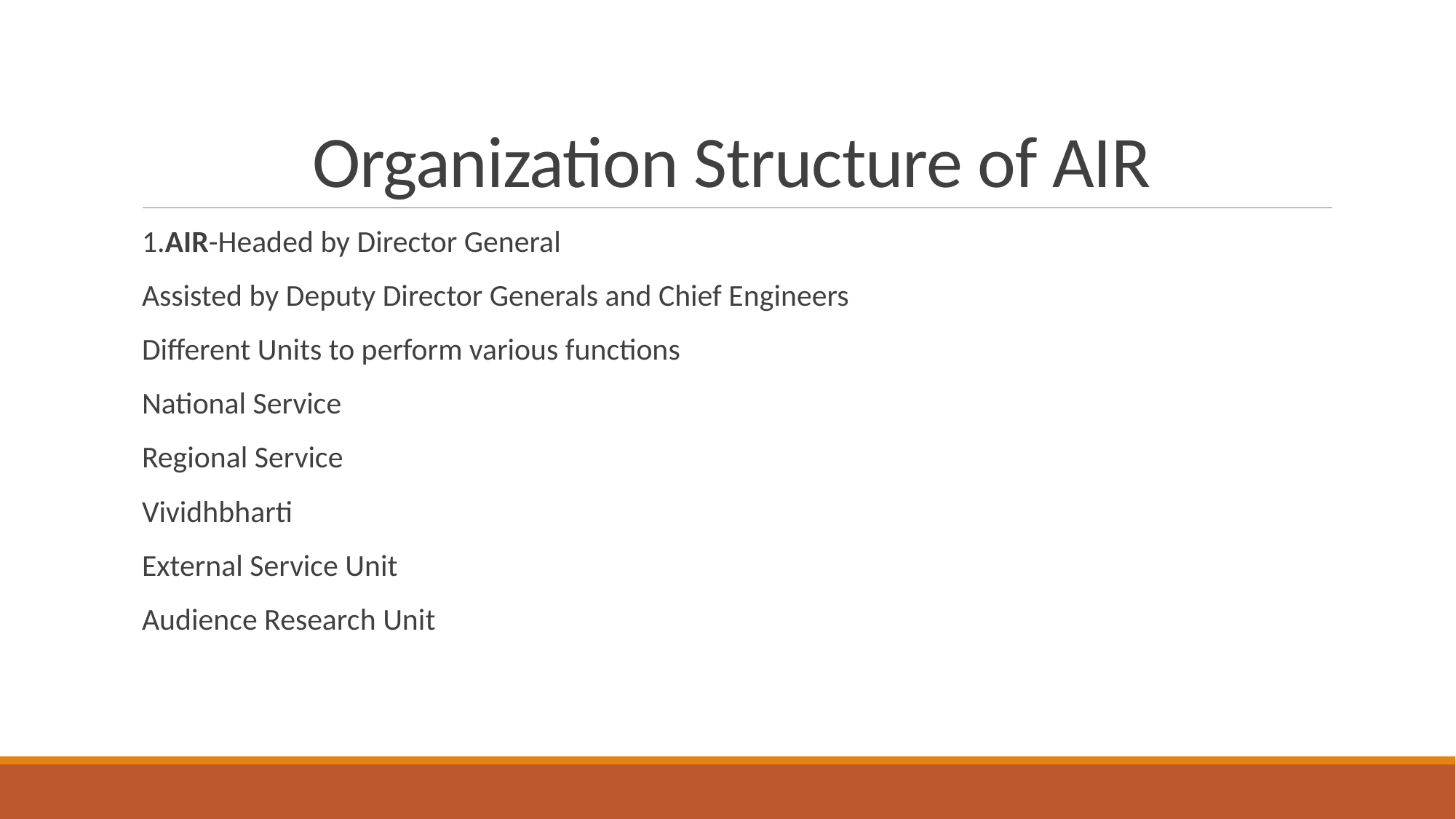

# Organization Structure of AIR
1.AIR-Headed by Director General
Assisted by Deputy Director Generals and Chief Engineers
Different Units to perform various functions
National Service
Regional Service
Vividhbharti
External Service Unit
Audience Research Unit